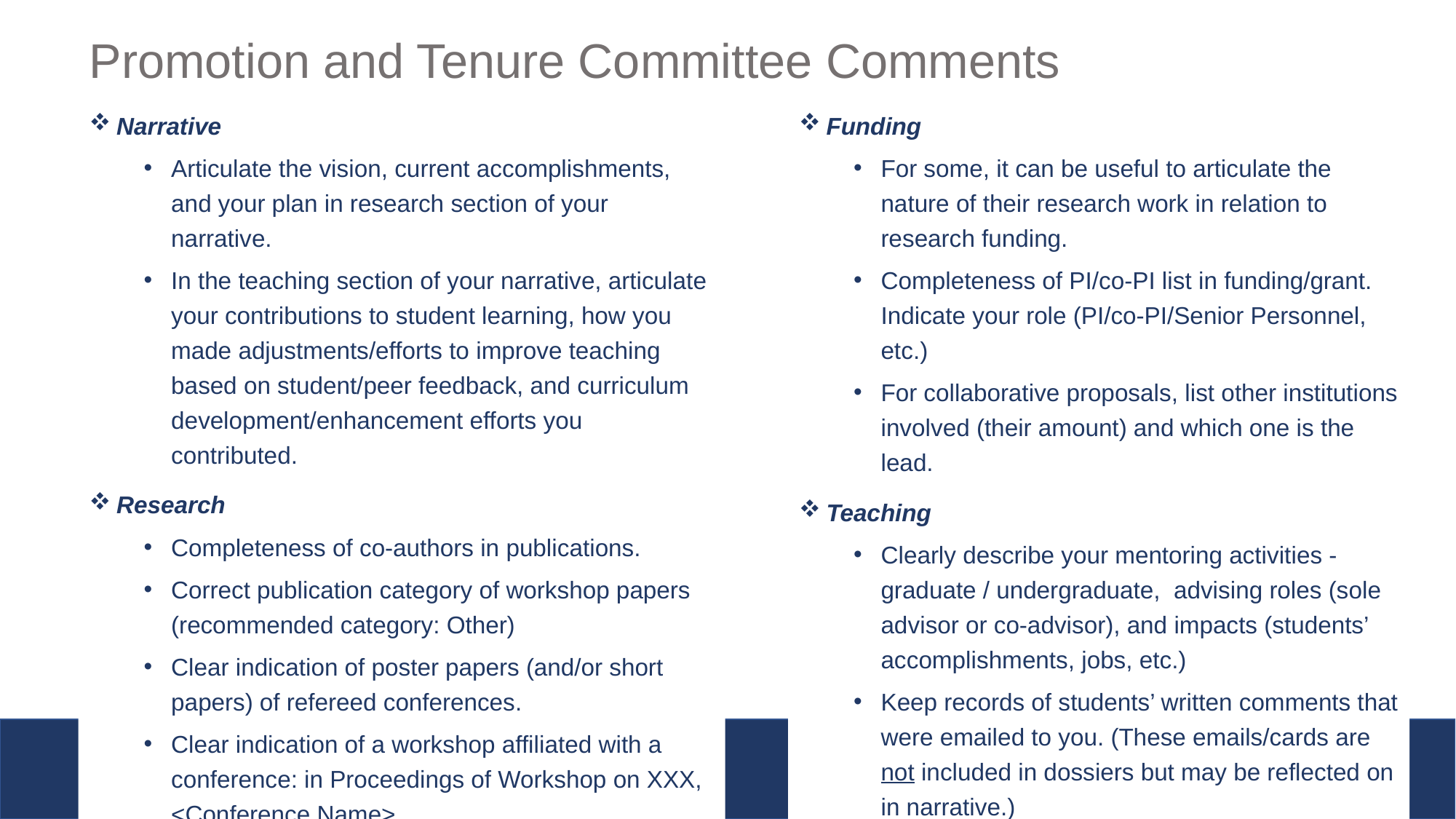

# Promotion and Tenure Committee Comments
Funding
For some, it can be useful to articulate the nature of their research work in relation to research funding.
Completeness of PI/co-PI list in funding/grant. Indicate your role (PI/co-PI/Senior Personnel, etc.)
For collaborative proposals, list other institutions involved (their amount) and which one is the lead.
Teaching
Clearly describe your mentoring activities - graduate / undergraduate,  advising roles (sole advisor or co-advisor), and impacts (students’ accomplishments, jobs, etc.)
Keep records of students’ written comments that were emailed to you. (These emails/cards are not included in dossiers but may be reflected on in narrative.)

Narrative
Articulate the vision, current accomplishments, and your plan in research section of your  narrative.
In the teaching section of your narrative, articulate your contributions to student learning, how you made adjustments/efforts to improve teaching based on student/peer feedback, and curriculum development/enhancement efforts you contributed.
Research
Completeness of co-authors in publications.
Correct publication category of workshop papers (recommended category: Other)
Clear indication of poster papers (and/or short papers) of refereed conferences.
Clear indication of a workshop affiliated with a conference: in Proceedings of Workshop on XXX, <Conference Name>.